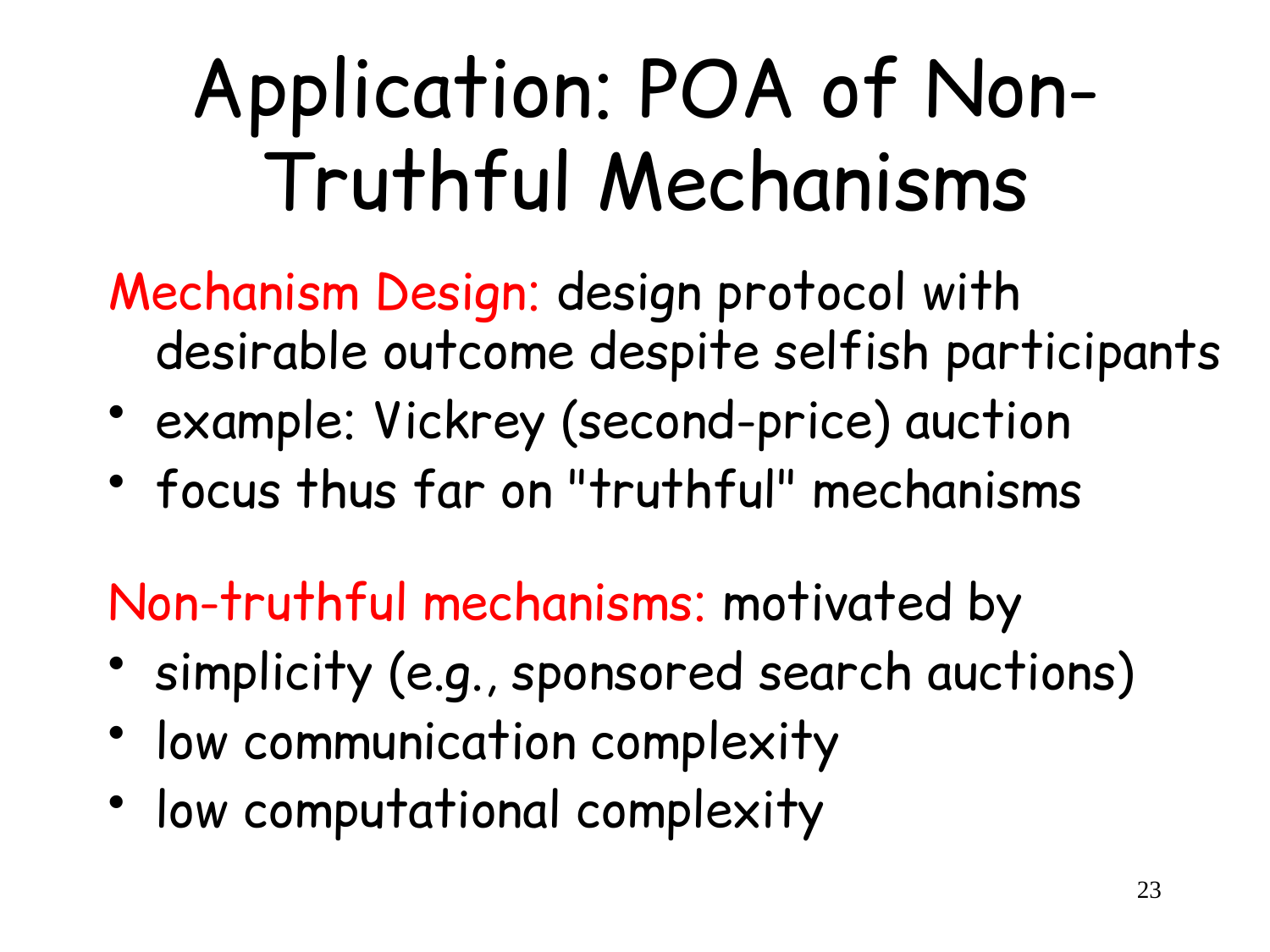

# Application: POA of Non-Truthful Mechanisms
Mechanism Design: design protocol with desirable outcome despite selfish participants
example: Vickrey (second-price) auction
focus thus far on "truthful" mechanisms

Non-truthful mechanisms: motivated by
simplicity (e.g., sponsored search auctions)
low communication complexity
low computational complexity
23